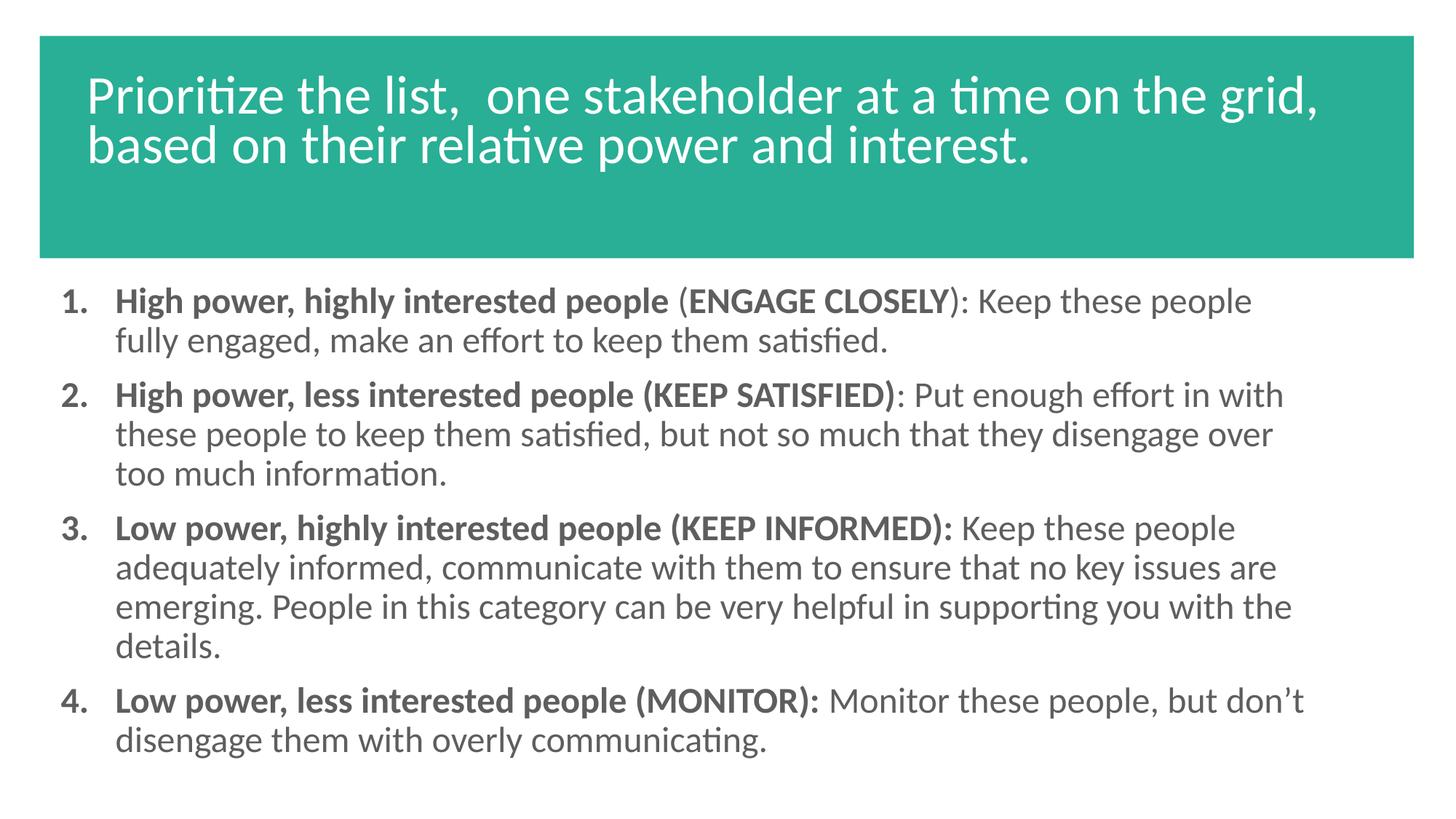

Prioritize the list,  one stakeholder at a time on the grid, based on their relative power and interest.
High power, highly interested people (ENGAGE CLOSELY): Keep these people fully engaged, make an effort to keep them satisfied.
High power, less interested people (KEEP SATISFIED): Put enough effort in with these people to keep them satisfied, but not so much that they disengage over too much information.
Low power, highly interested people (KEEP INFORMED): Keep these people adequately informed, communicate with them to ensure that no key issues are emerging. People in this category can be very helpful in supporting you with the details.
Low power, less interested people (MONITOR): Monitor these people, but don’t disengage them with overly communicating.